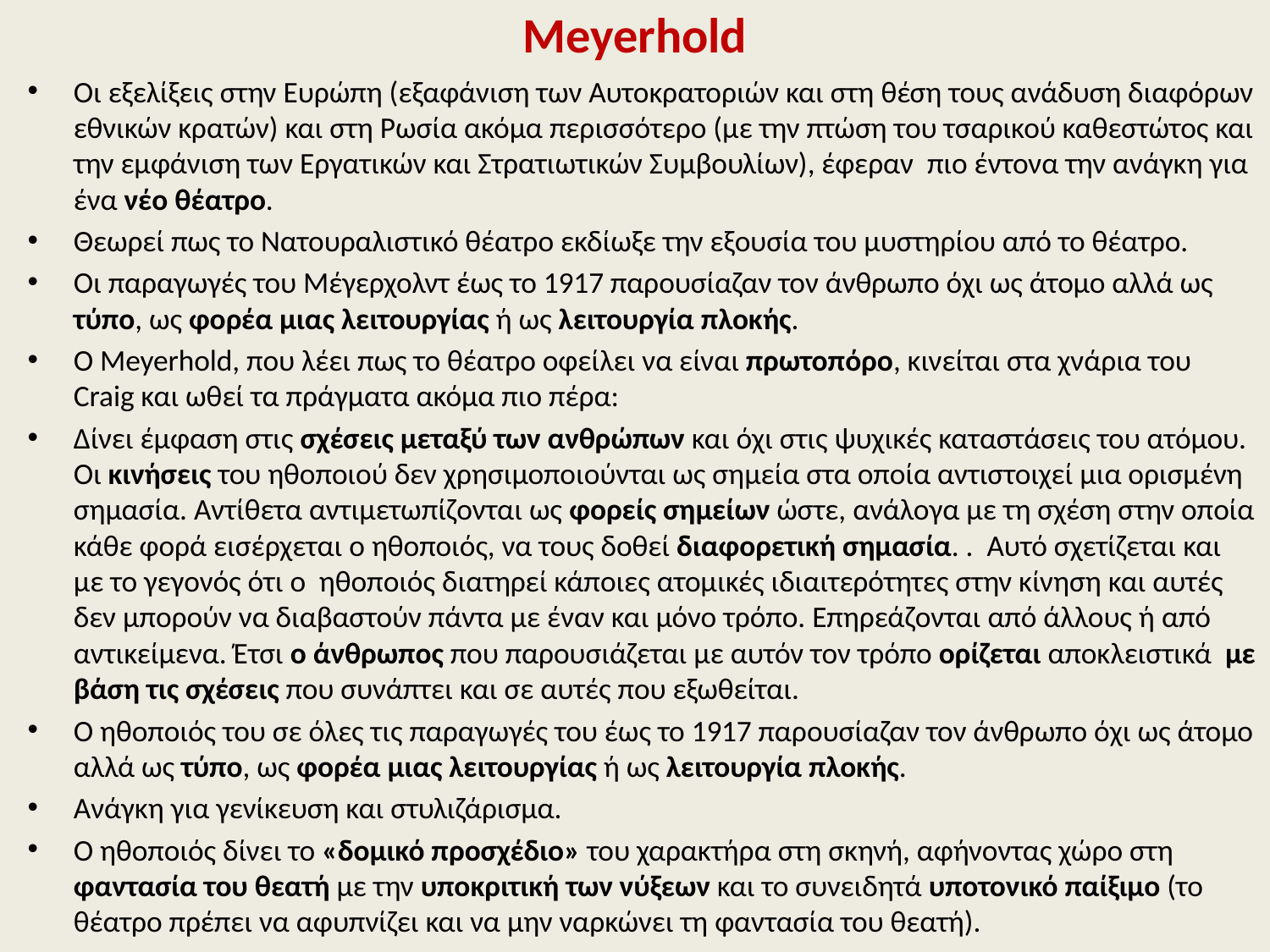

# Meyerhold
Οι εξελίξεις στην Ευρώπη (εξαφάνιση των Αυτοκρατοριών και στη θέση τους ανάδυση διαφόρων εθνικών κρατών) και στη Ρωσία ακόμα περισσότερο (με την πτώση του τσαρικού καθεστώτος και την εμφάνιση των Εργατικών και Στρατιωτικών Συμβουλίων), έφεραν  πιο έντονα την ανάγκη για ένα νέο θέατρο.
Θεωρεί πως το Νατουραλιστικό θέατρο εκδίωξε την εξουσία του μυστηρίου από το θέατρο.
Οι παραγωγές του Μέγερχολντ έως το 1917 παρουσίαζαν τον άνθρωπο όχι ως άτομο αλλά ως τύπο, ως φορέα μιας λειτουργίας ή ως λειτουργία πλοκής.
Ο Meyerhold, που λέει πως το θέατρο οφείλει να είναι πρωτοπόρο, κινείται στα χνάρια του Craig και ωθεί τα πράγματα ακόμα πιο πέρα:
Δίνει έμφαση στις σχέσεις μεταξύ των ανθρώπων και όχι στις ψυχικές καταστάσεις του ατόμου. Οι κινήσεις του ηθοποιού δεν χρησιμοποιούνται ως σημεία στα οποία αντιστοιχεί μια ορισμένη σημασία. Αντίθετα αντιμετωπίζονται ως φορείς σημείων ώστε, ανάλογα με τη σχέση στην οποία κάθε φορά εισέρχεται ο ηθοποιός, να τους δοθεί διαφορετική σημασία. .  Αυτό σχετίζεται και με το γεγονός ότι ο  ηθοποιός διατηρεί κάποιες ατομικές ιδιαιτερότητες στην κίνηση και αυτές δεν μπορούν να διαβαστούν πάντα με έναν και μόνο τρόπο. Επηρεάζονται από άλλους ή από αντικείμενα. Έτσι ο άνθρωπος που παρουσιάζεται με αυτόν τον τρόπο ορίζεται αποκλειστικά  με βάση τις σχέσεις που συνάπτει και σε αυτές που εξωθείται.
Ο ηθοποιός του σε όλες τις παραγωγές του έως το 1917 παρουσίαζαν τον άνθρωπο όχι ως άτομο αλλά ως τύπο, ως φορέα μιας λειτουργίας ή ως λειτουργία πλοκής.
Ανάγκη για γενίκευση και στυλιζάρισμα.
Ο ηθοποιός δίνει το «δομικό προσχέδιο» του χαρακτήρα στη σκηνή, αφήνοντας χώρο στη φαντασία του θεατή με την υποκριτική των νύξεων και το συνειδητά υποτονικό παίξιμο (το θέατρο πρέπει να αφυπνίζει και να μην ναρκώνει τη φαντασία του θεατή).